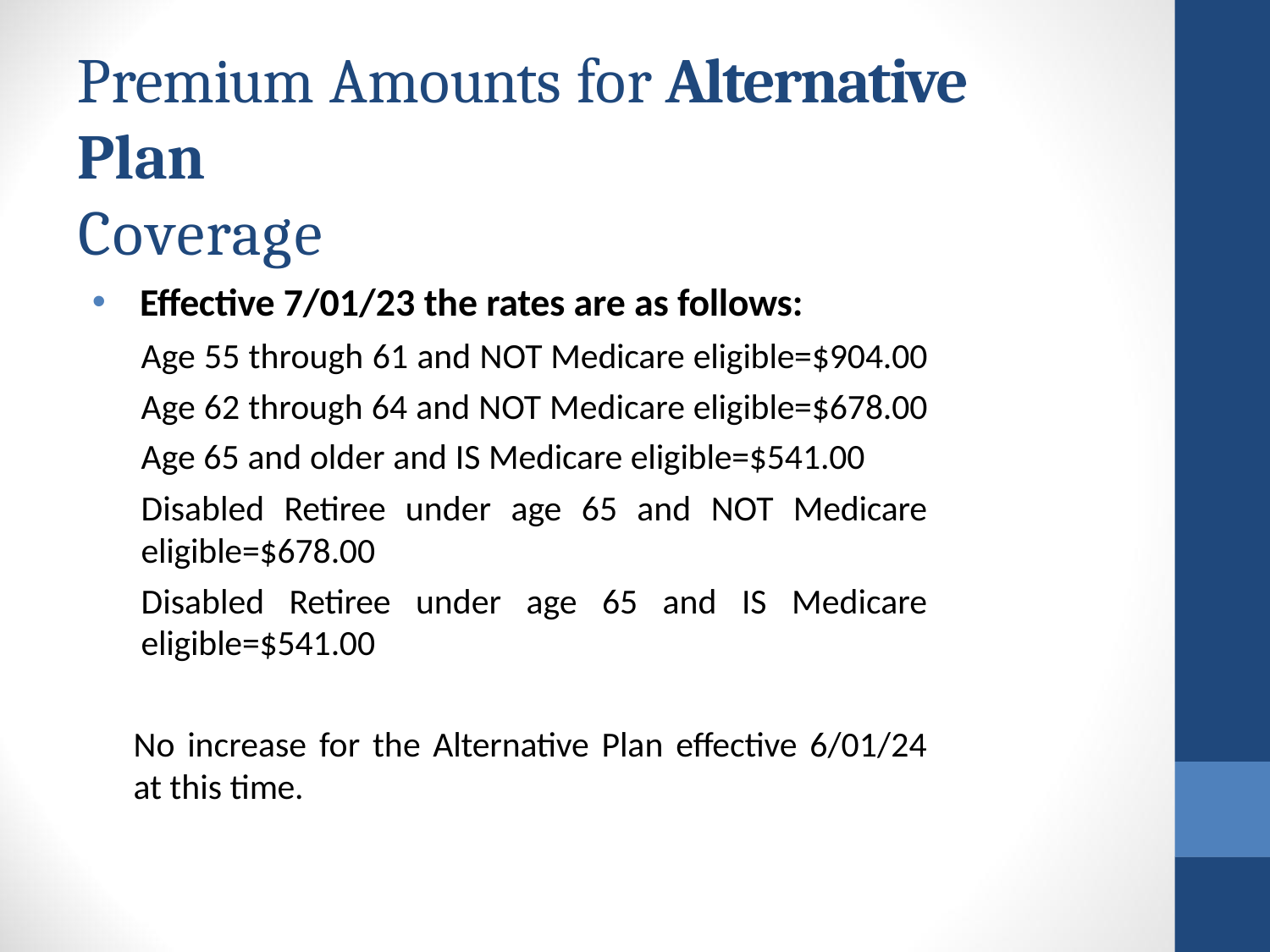

# Premium Amounts for Alternative Plan
Coverage
Effective 7/01/23 the rates are as follows:
Age 55 through 61 and NOT Medicare eligible=$904.00 Age 62 through 64 and NOT Medicare eligible=$678.00 Age 65 and older and IS Medicare eligible=$541.00
Disabled Retiree under age 65 and NOT Medicare eligible=$678.00
Disabled Retiree under age 65 and IS Medicare eligible=$541.00

No increase for the Alternative Plan effective 6/01/24 at this time.